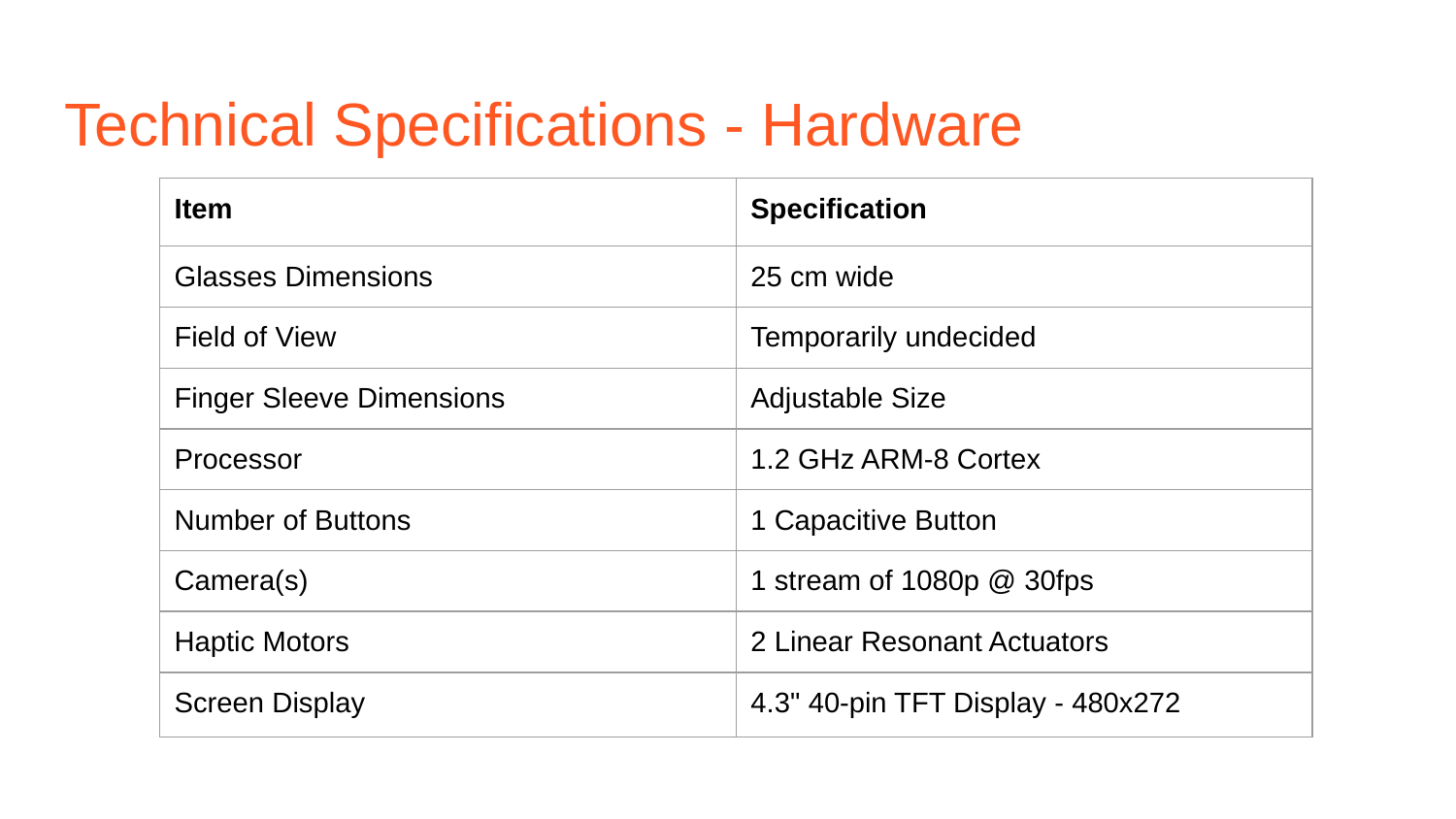

# Technical Specifications - Hardware
| Item | Specification |
| --- | --- |
| Glasses Dimensions | 25 cm wide |
| Field of View | Temporarily undecided |
| Finger Sleeve Dimensions | Adjustable Size |
| Processor | 1.2 GHz ARM-8 Cortex |
| Number of Buttons | 1 Capacitive Button |
| Camera(s) | 1 stream of 1080p @ 30fps |
| Haptic Motors | 2 Linear Resonant Actuators |
| Screen Display | 4.3" 40-pin TFT Display - 480x272 |